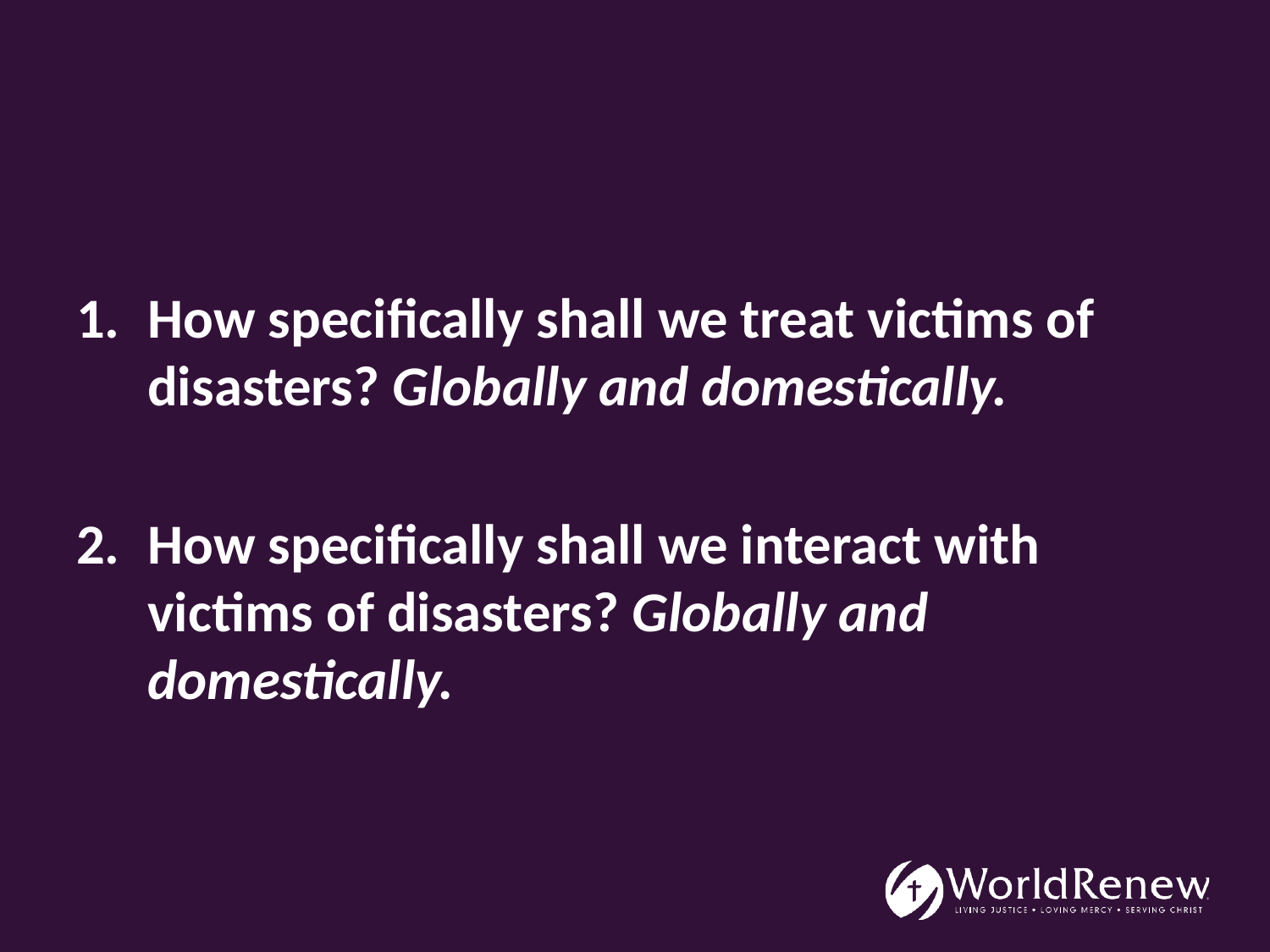

#
How specifically shall we treat victims of disasters? Globally and domestically.

How specifically shall we interact with victims of disasters? Globally and domestically.